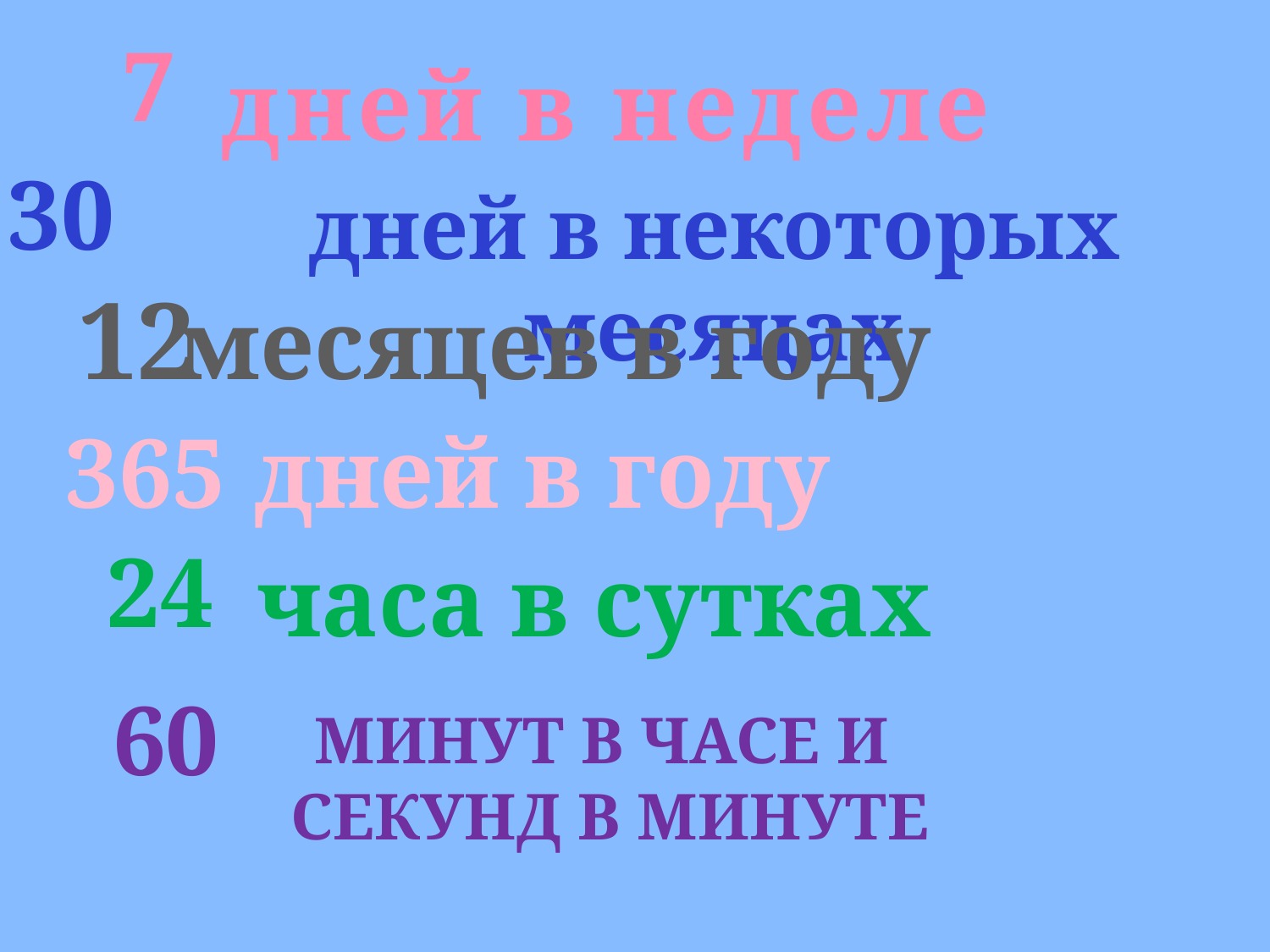

7
дней в неделе
30
дней в некоторых месяцах
12
месяцев в году
365
дней в году
24
часа в сутках
60
Минут в часе и
секунд в минуте